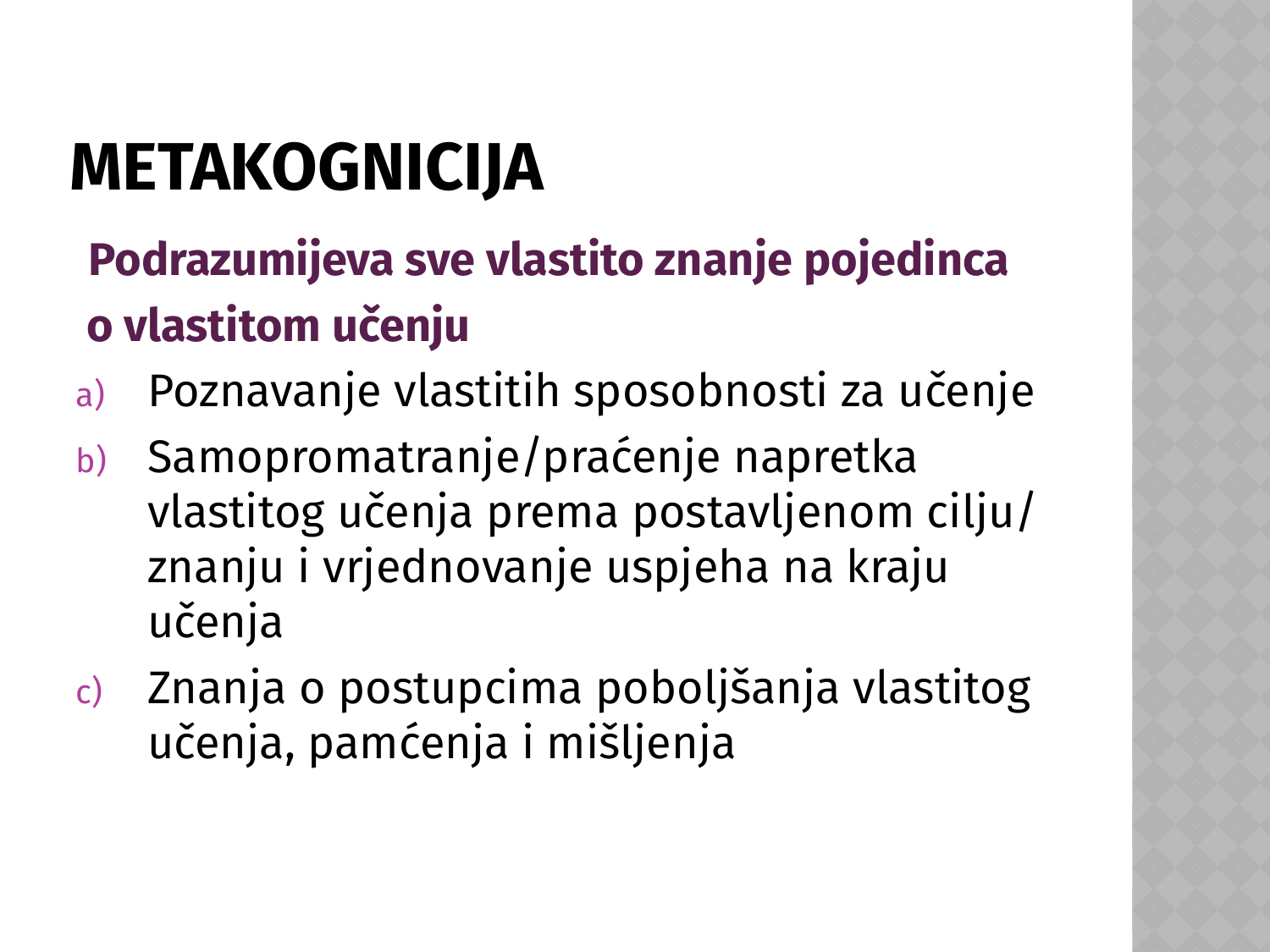

# METAKOGNICIJA
 Podrazumijeva sve vlastito znanje pojedinca
 o vlastitom učenju
Poznavanje vlastitih sposobnosti za učenje
Samopromatranje/praćenje napretka vlastitog učenja prema postavljenom cilju/ znanju i vrjednovanje uspjeha na kraju učenja
Znanja o postupcima poboljšanja vlastitog učenja, pamćenja i mišljenja